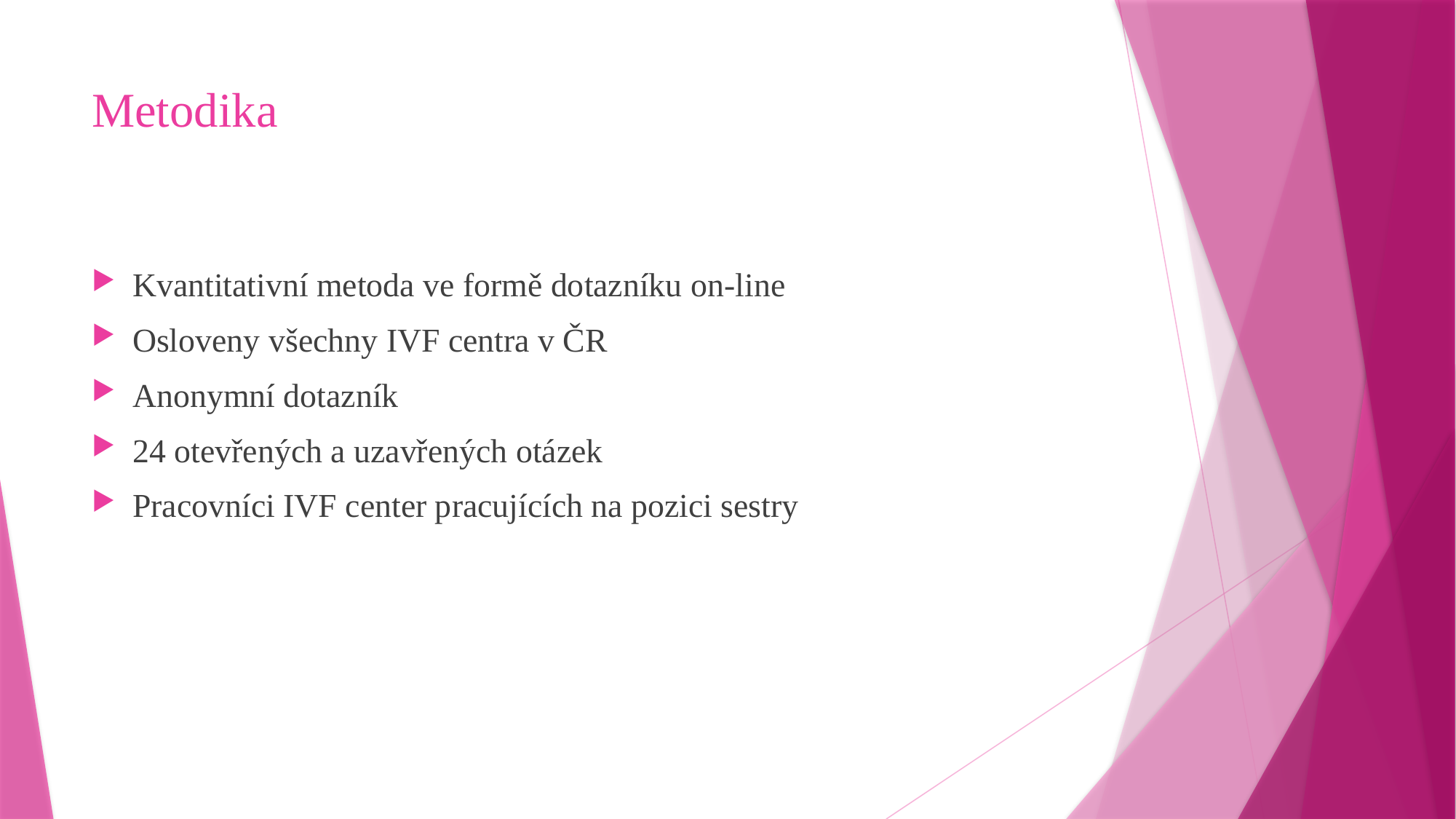

# Metodika
Kvantitativní metoda ve formě dotazníku on-line
Osloveny všechny IVF centra v ČR
Anonymní dotazník
24 otevřených a uzavřených otázek
Pracovníci IVF center pracujících na pozici sestry